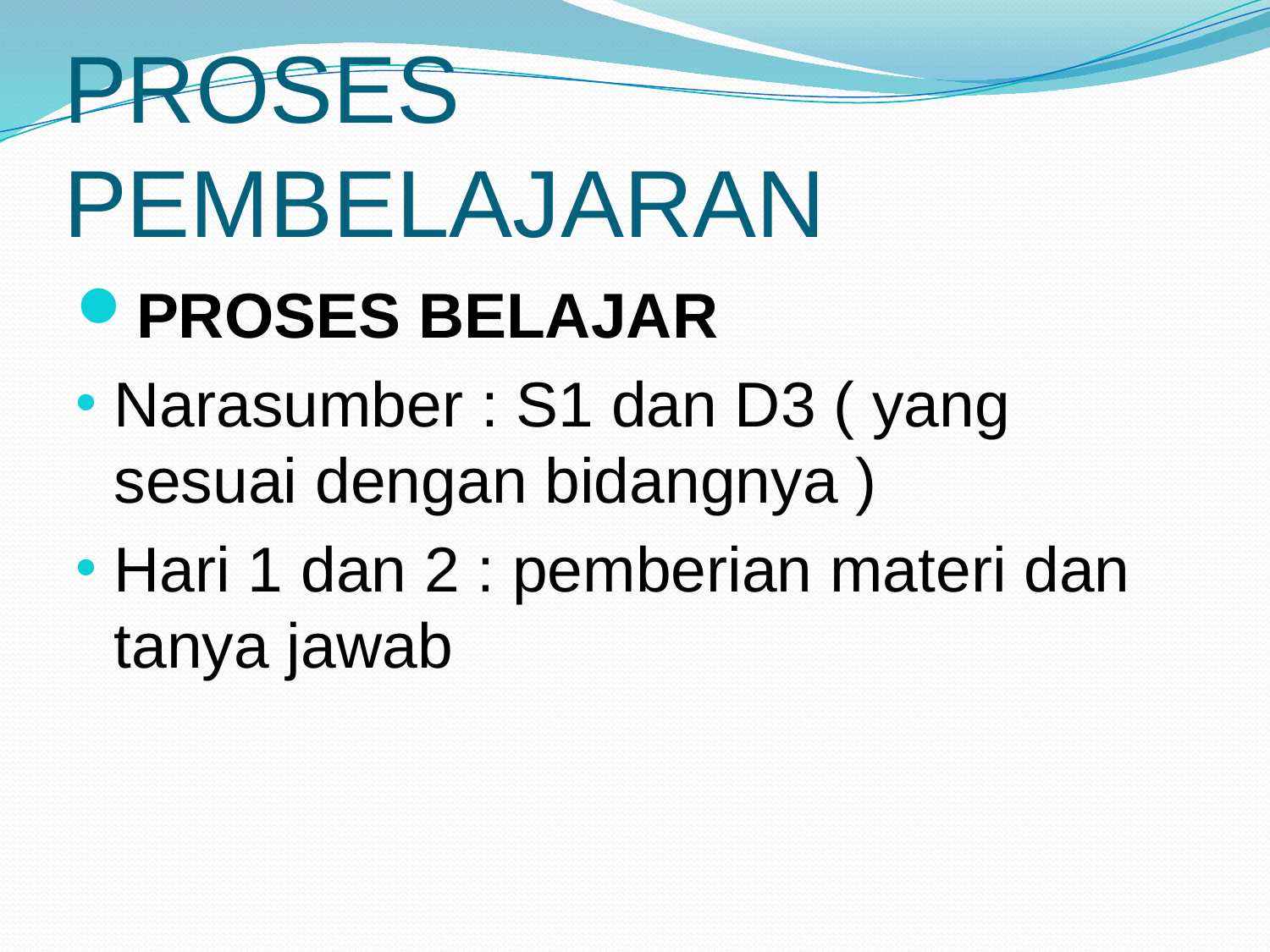

# PROSES PEMBELAJARAN
PROSES BELAJAR
Narasumber : S1 dan D3 ( yang sesuai dengan bidangnya )
Hari 1 dan 2 : pemberian materi dan tanya jawab